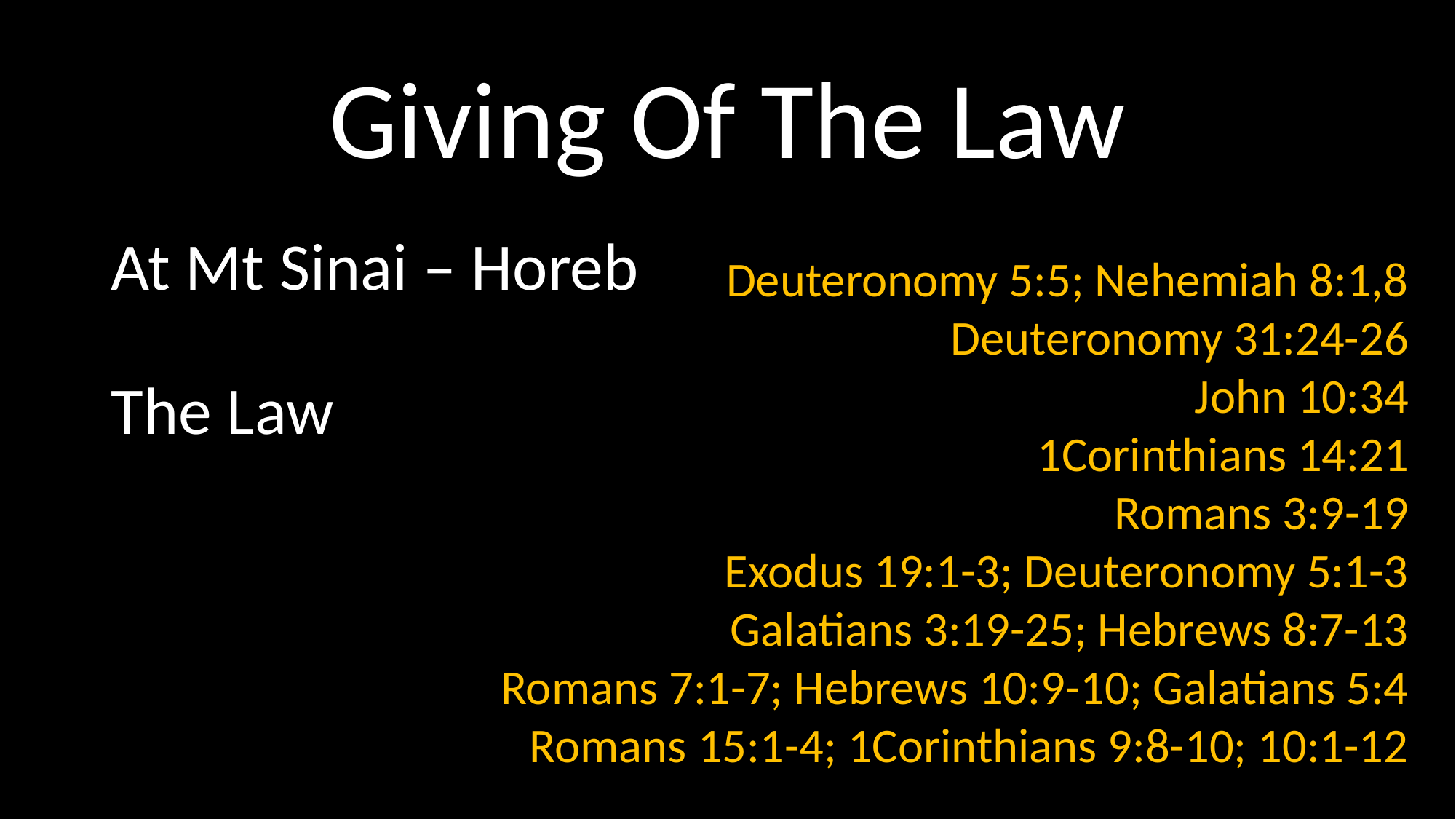

# Giving Of The Law
At Mt Sinai – Horeb
The Law
Deuteronomy 5:5; Nehemiah 8:1,8
Deuteronomy 31:24-26
John 10:34
1Corinthians 14:21
Romans 3:9-19
Exodus 19:1-3; Deuteronomy 5:1-3
Galatians 3:19-25; Hebrews 8:7-13
Romans 7:1-7; Hebrews 10:9-10; Galatians 5:4
Romans 15:1-4; 1Corinthians 9:8-10; 10:1-12